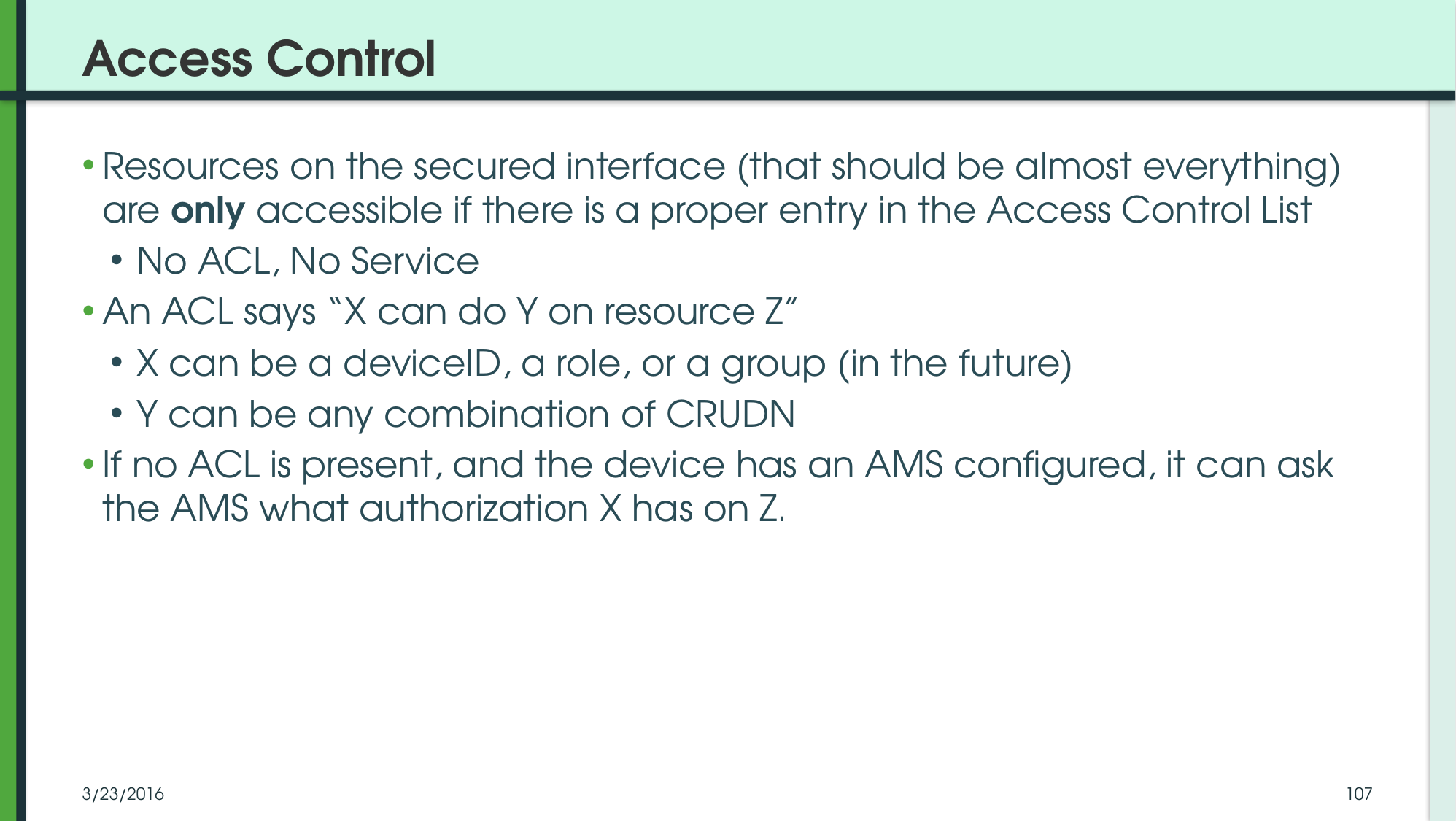

# Access Control
Resources on the secured interface (that should be almost everything) are only accessible if there is a proper entry in the Access Control List
No ACL, No Service
An ACL says “X can do Y on resource Z”
X can be a deviceID, a role, or a group (in the future)
Y can be any combination of CRUDN
If no ACL is present, and the device has an AMS configured, it can ask the AMS what authorization X has on Z.
3/23/2016
107